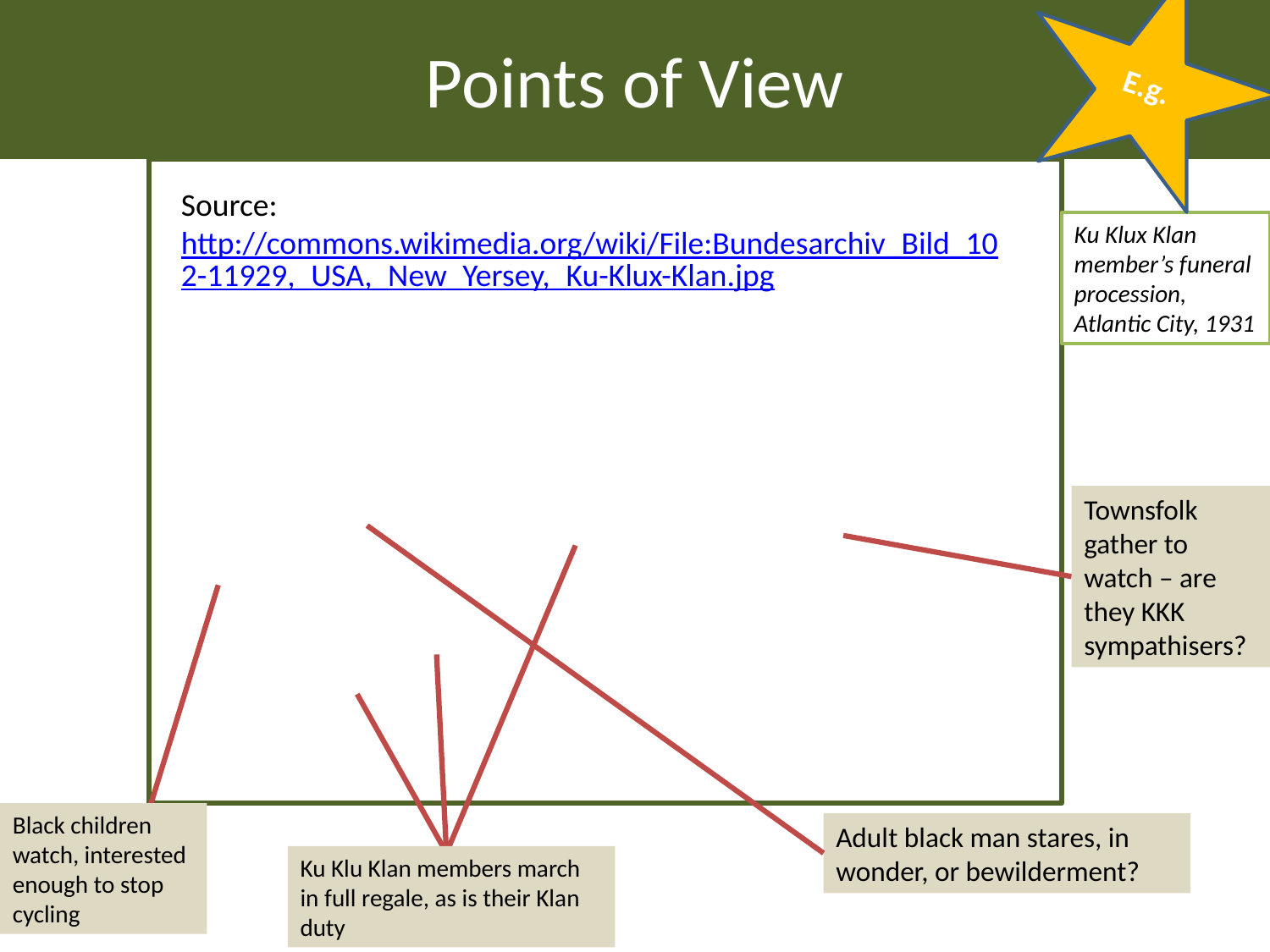

Points of View

E.g.

Source: http://commons.wikimedia.org/wiki/File:Bundesarchiv_Bild_102-11929,_USA,_New_Yersey,_Ku-Klux-Klan.jpg

Ku Klux Klan member’s funeral procession, Atlantic City, 1931
Townsfolk gather to watch – are they KKK sympathisers?
Black children
watch, interested enough to stop cycling
Adult black man stares, in wonder, or bewilderment?
Ku Klu Klan members march in full regale, as is their Klan duty